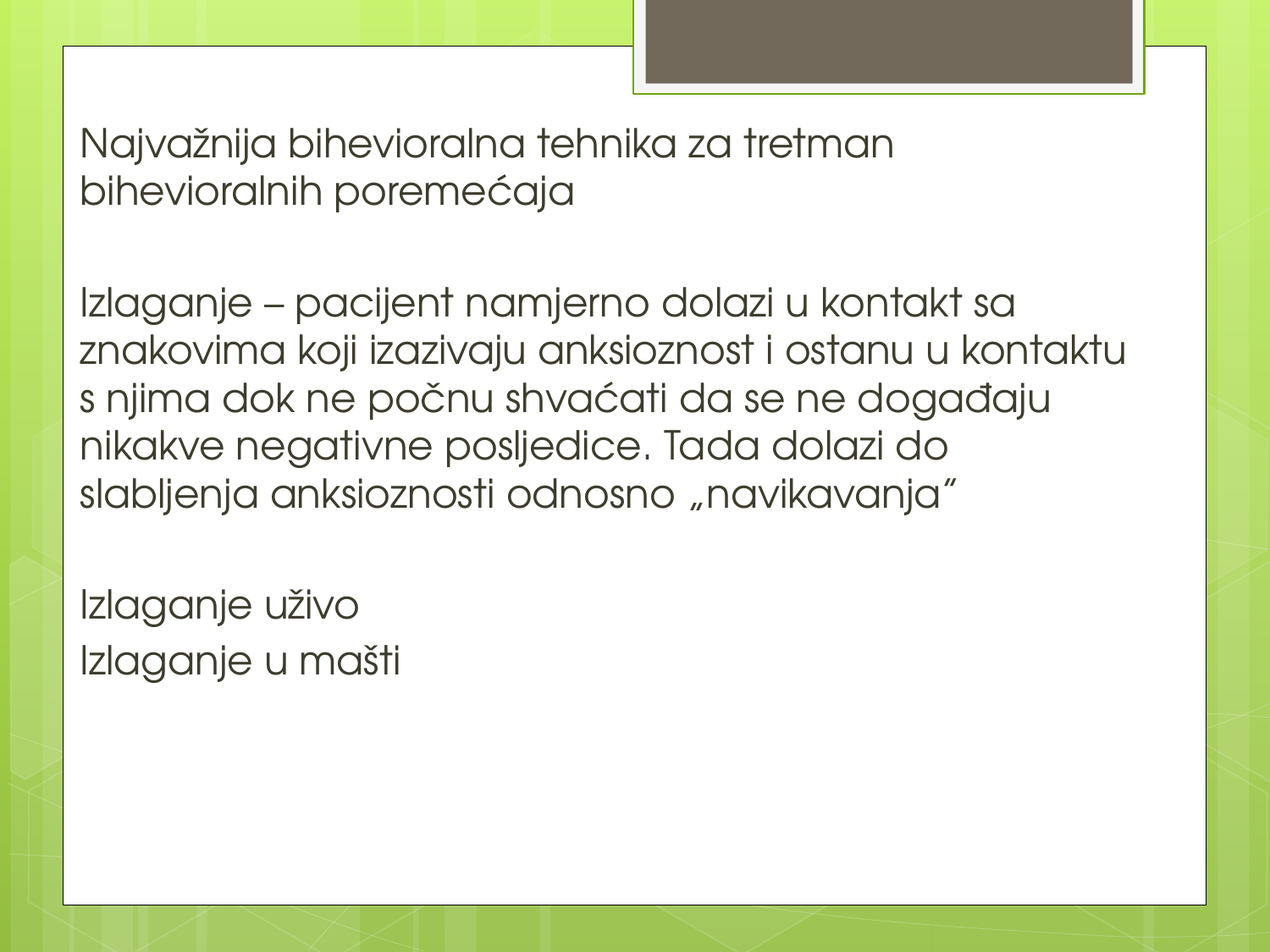

Najvažnija bihevioralna tehnika za tretman bihevioralnih poremećaja

Izlaganje – pacijent namjerno dolazi u kontakt sa znakovima koji izazivaju anksioznost i ostanu u kontaktu s njima dok ne počnu shvaćati da se ne događaju nikakve negativne posljedice. Tada dolazi do slabljenja anksioznosti odnosno „navikavanja”

Izlaganje uživo
Izlaganje u mašti
#